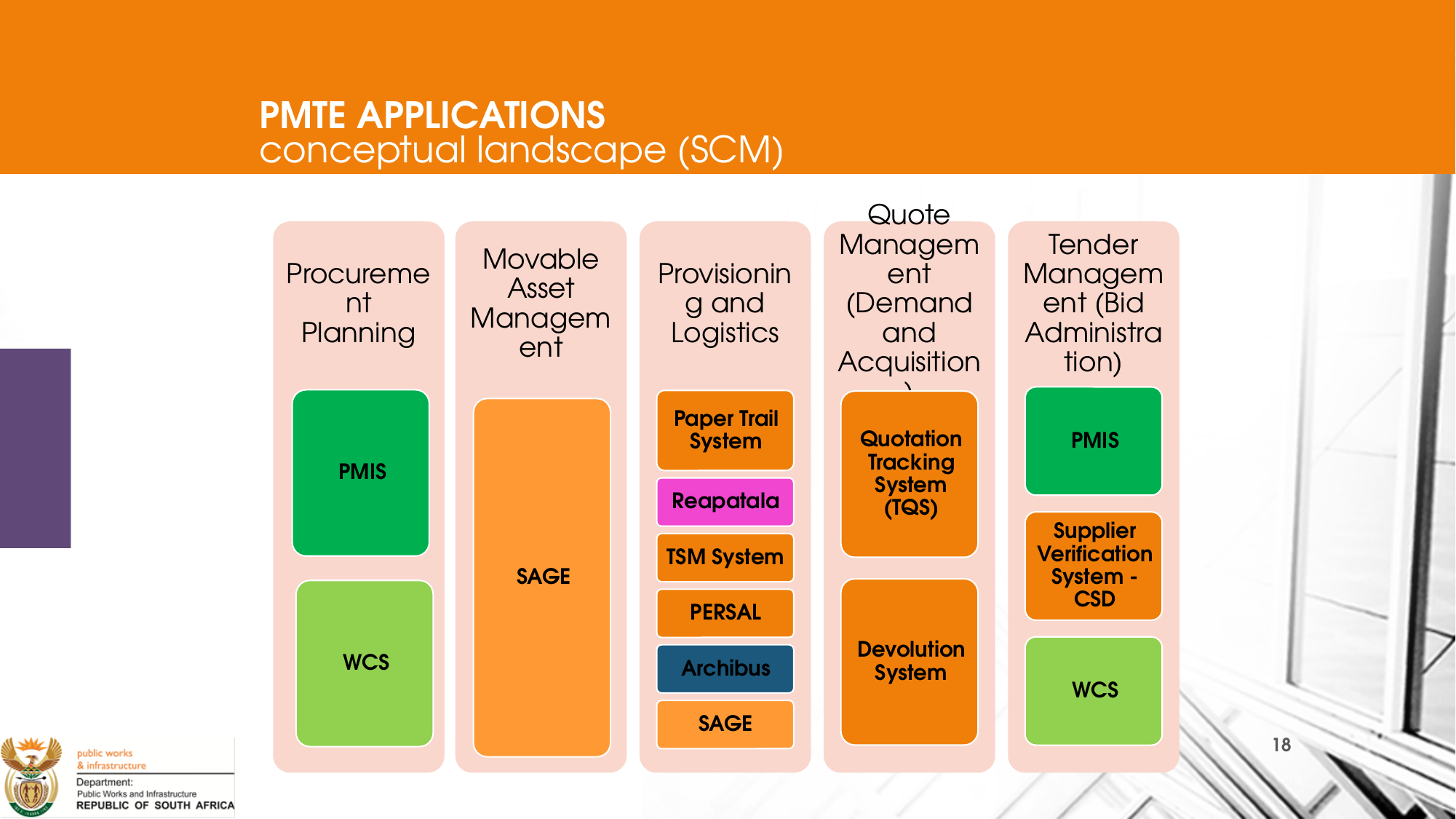

# PMTE APPLICATIONS conceptual landscape (SCM)
Procurement Planning
PMIS
WCS
Movable Asset Management
SAGE
Provisioning and Logistics
Paper Trail System
Reapatala
TSM System
PERSAL
Archibus
SAGE
Quote Management (Demand and Acquisition)
Quotation Tracking System (TQS)
Devolution System
Tender Management (Bid Administration)
PMIS
Supplier Verification System - CSD
WCS